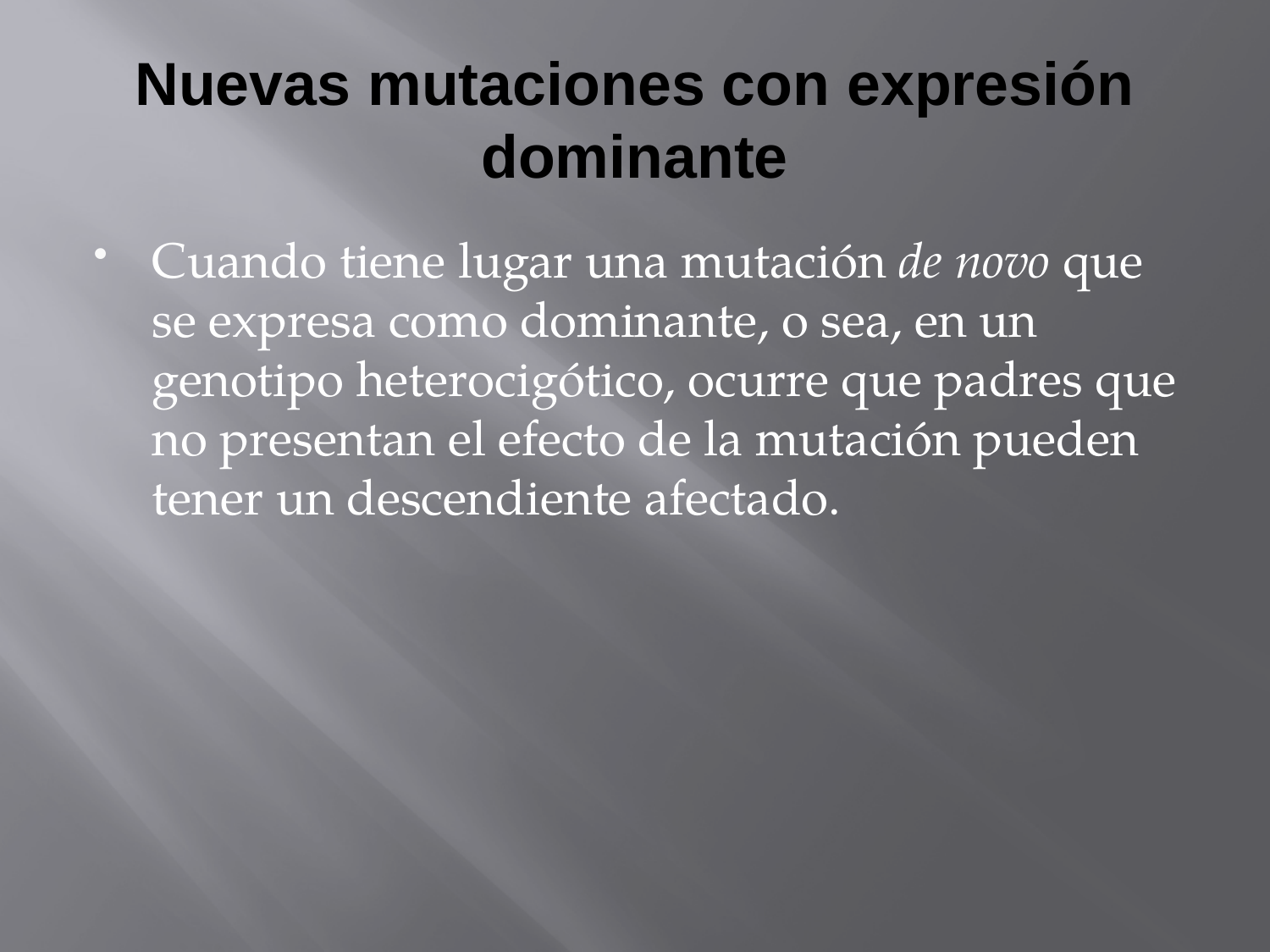

# Nuevas mutaciones con expresión dominante
Cuando tiene lugar una mutación de novo que se expresa como dominante, o sea, en un genotipo heterocigótico, ocurre que padres que no presentan el efecto de la mutación pueden tener un descendiente afectado.